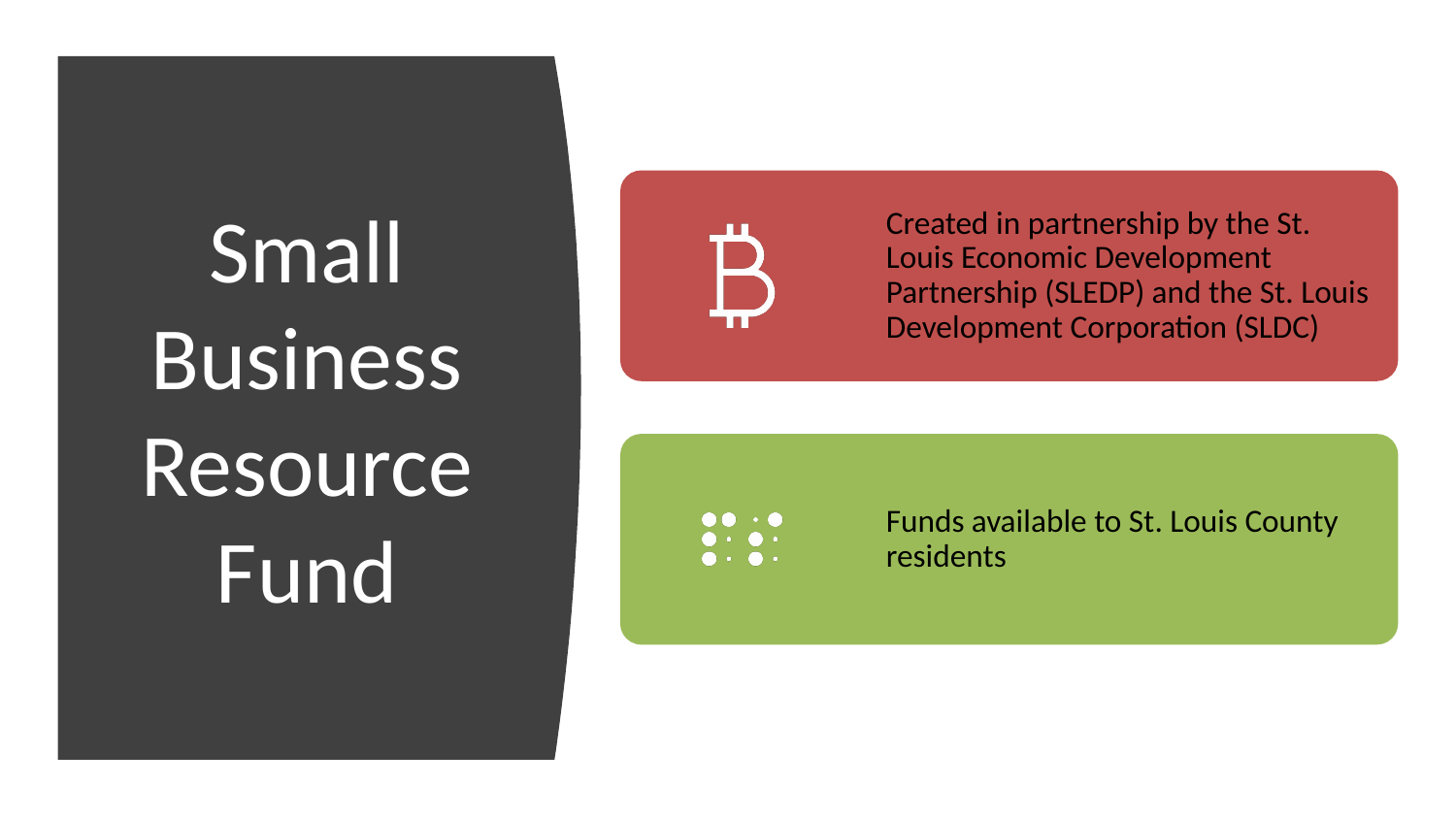

Created in partnership by the St. Louis Economic Development Partnership (SLEDP) and the St. Louis Development Corporation (SLDC)
Funds available to St. Louis County residents
# Small Business Resource Fund